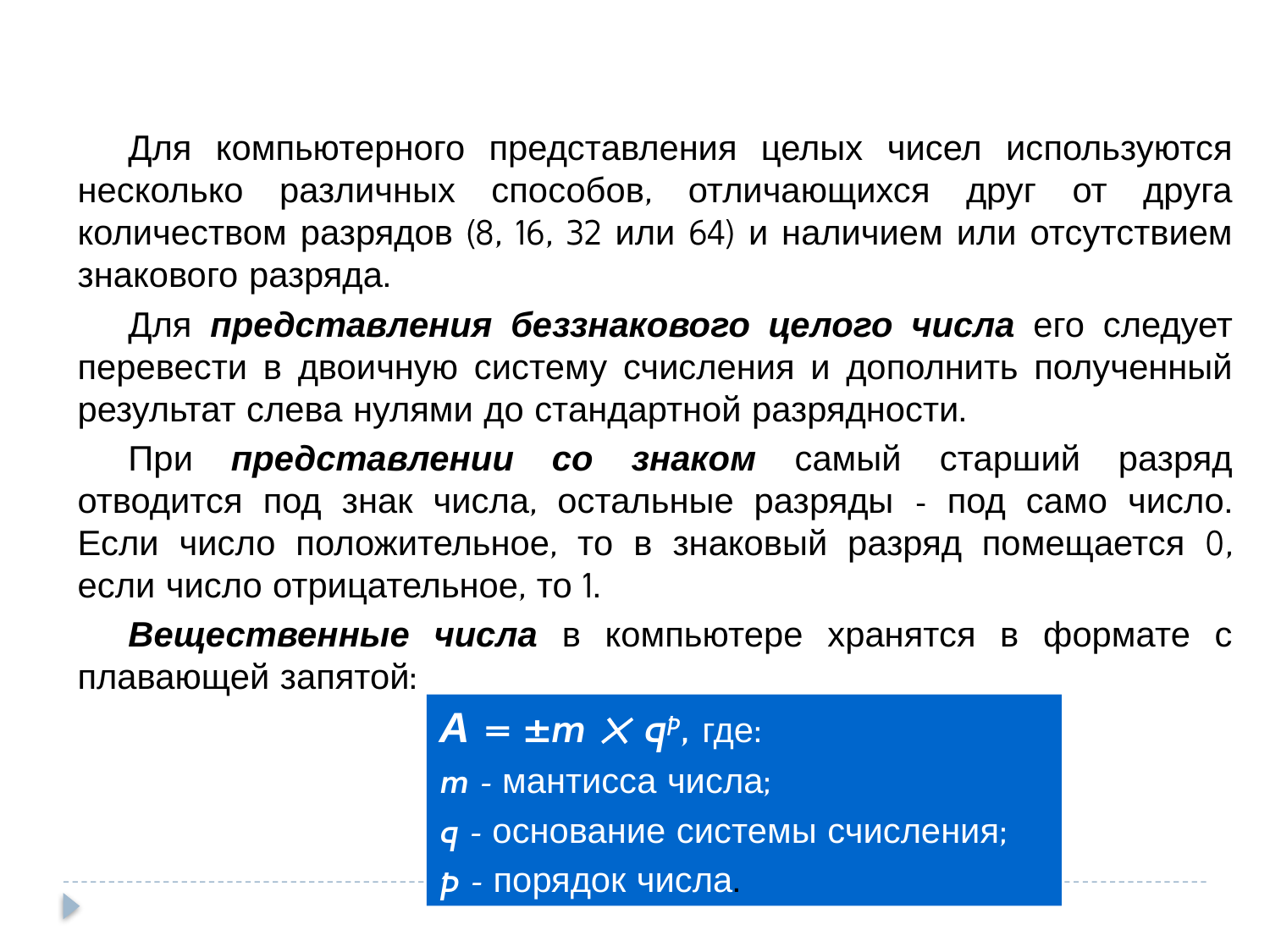

Самое главное
Для компьютерного представления целых чисел используются несколько различных способов, отличающихся друг от друга количеством разрядов (8, 16, 32 или 64) и наличием или отсутствием знакового разряда.
Для представления беззнакового целого числа его следует перевести в двоичную систему счисления и дополнить полученный результат слева нулями до стандартной разрядности.
При представлении со знаком самый старший разряд отводится под знак числа, остальные разряды - под само число. Если число положительное, то в знаковый разряд помещается 0, если число отрицательное, то 1.
Вещественные числа в компьютере хранятся в формате с плавающей запятой:
А = ±m × qp, где:
m - мантисса числа;
q - основание системы счисления;
p - порядок числа.